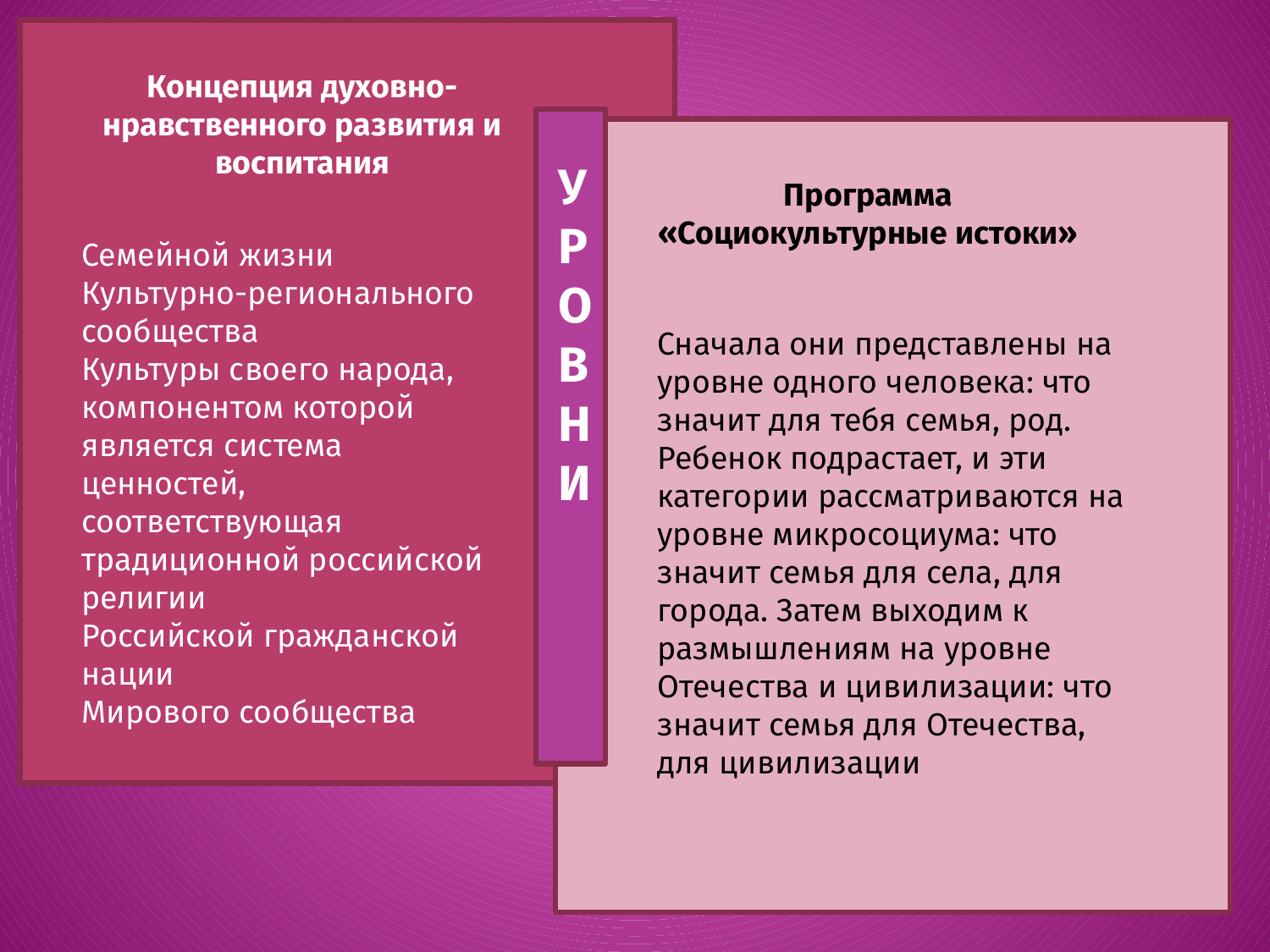

Концепция духовно-нравственного развития и воспитания

У
Р
О
В
Н
И
#
Программа «Социокультурные истоки»

Семейной жизни
Культурно-регионального сообщества
Культуры своего народа, компонентом которой является система ценностей, соответствующая традиционной российской религии
Российской гражданской нации
Мирового сообщества

Сначала они представлены на уровне одного человека: что значит для тебя семья, род. Ребенок подрастает, и эти категории рассматриваются на уровне микросоциума: что значит семья для села, для города. Затем выходим к размышлениям на уровне Отечества и цивилизации: что значит семья для Отечества, для цивилизации